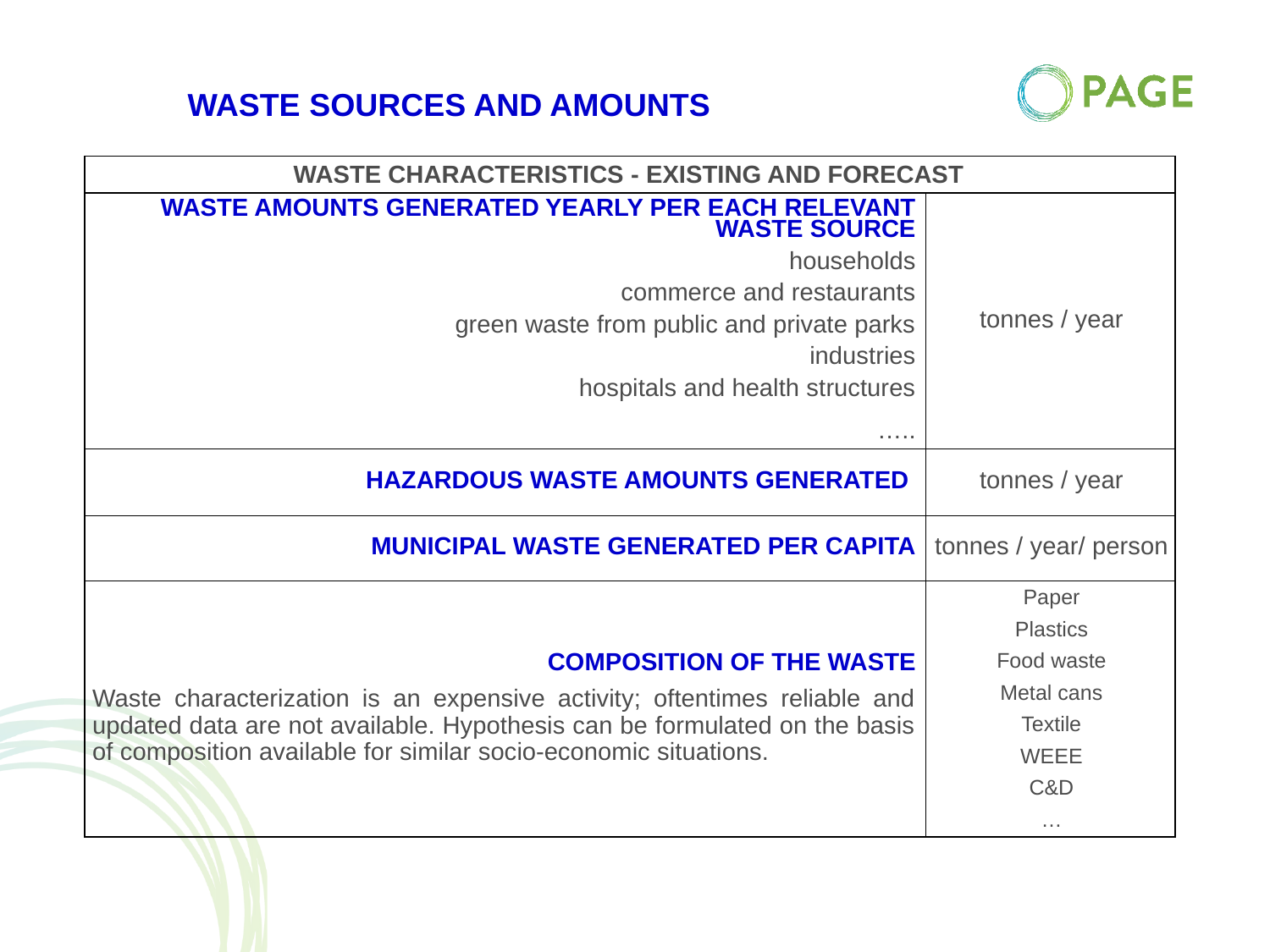

Waste sources and amounts
| waste characteristics - existing and forecast |  |
| --- | --- |
| waste amounts generated yearly per each relevant waste source households commerce and restaurants green waste from public and private parks industries hospitals and health structures ….. | tonnes / year |
| hazardous waste amounts generated | tonnes / year |
| municipal waste generated per capita | tonnes / year/ person |
| composition of the waste Waste characterization is an expensive activity; oftentimes reliable and updated data are not available. Hypothesis can be formulated on the basis of composition available for similar socio-economic situations. | Paper Plastics Food waste Metal cans Textile WEEE C&D … |